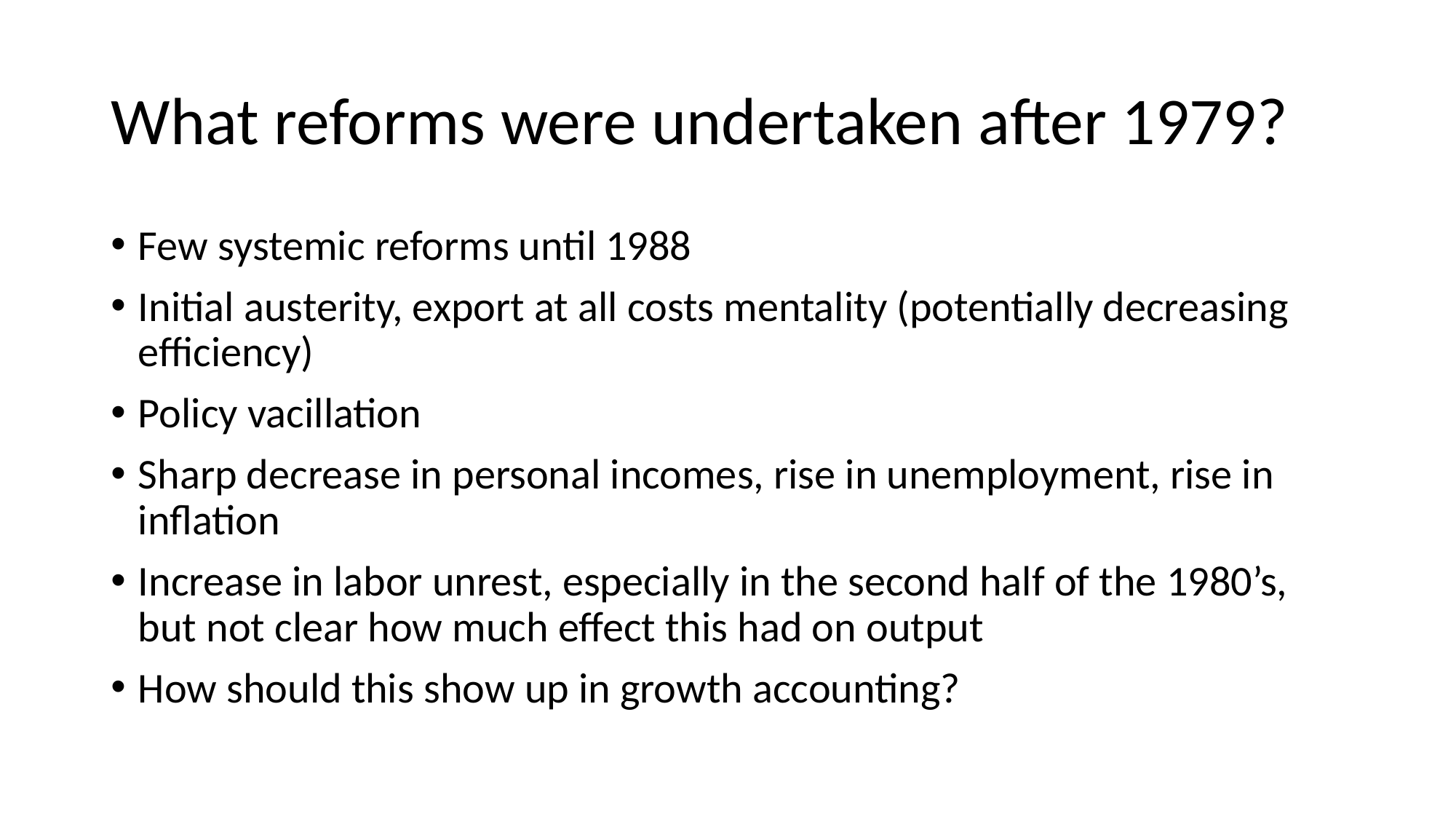

# What reforms were undertaken after 1979?
Few systemic reforms until 1988
Initial austerity, export at all costs mentality (potentially decreasing efficiency)
Policy vacillation
Sharp decrease in personal incomes, rise in unemployment, rise in inflation
Increase in labor unrest, especially in the second half of the 1980’s, but not clear how much effect this had on output
How should this show up in growth accounting?